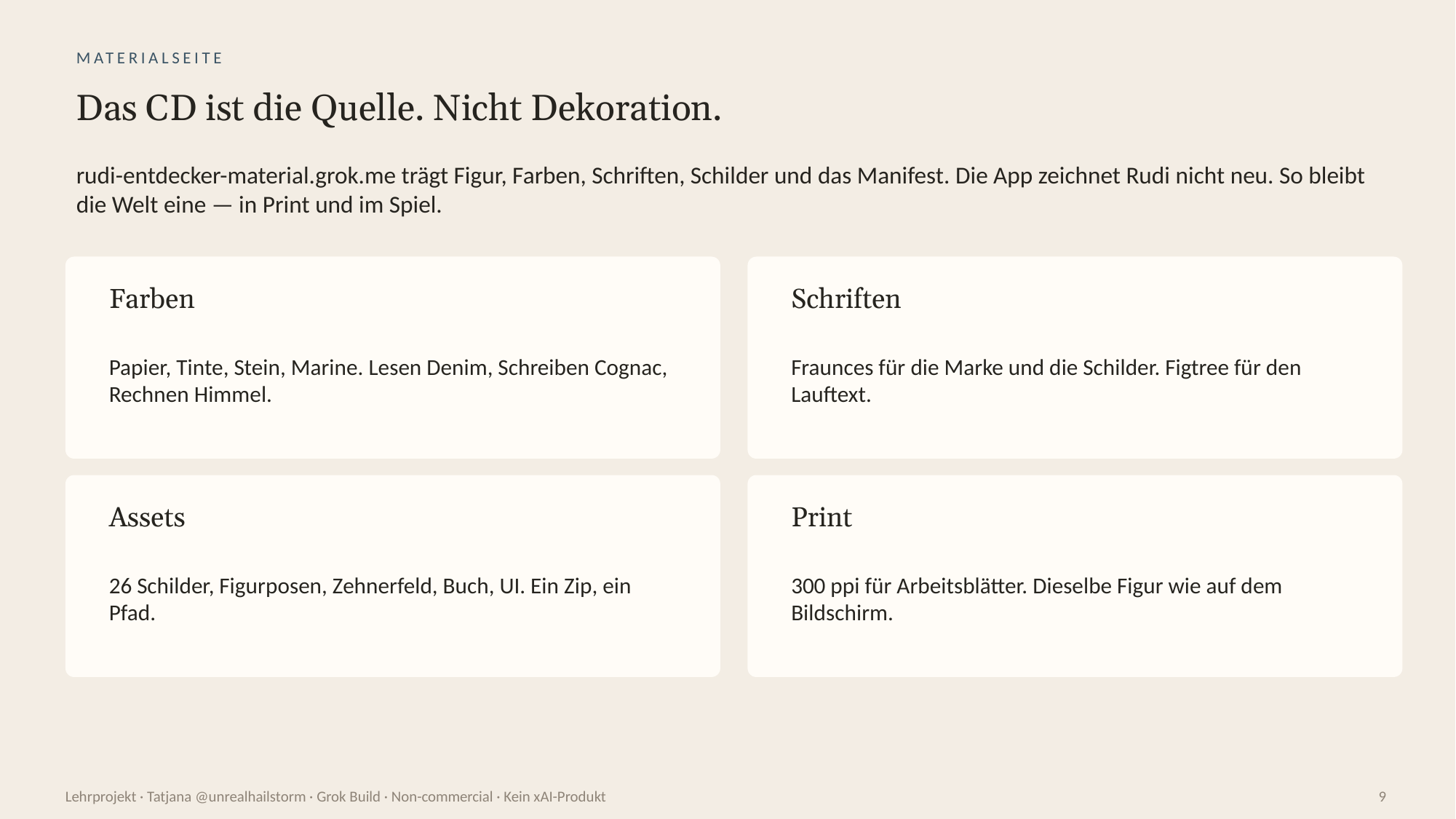

MATERIALSEITE
Das CD ist die Quelle. Nicht Dekoration.
rudi-entdecker-material.grok.me trägt Figur, Farben, Schriften, Schilder und das Manifest. Die App zeichnet Rudi nicht neu. So bleibt die Welt eine — in Print und im Spiel.

Farben
Schriften
Papier, Tinte, Stein, Marine. Lesen Denim, Schreiben Cognac, Rechnen Himmel.
Fraunces für die Marke und die Schilder. Figtree für den Lauftext.

Assets
Print
26 Schilder, Figurposen, Zehnerfeld, Buch, UI. Ein Zip, ein Pfad.
300 ppi für Arbeitsblätter. Dieselbe Figur wie auf dem Bildschirm.
Lehrprojekt · Tatjana @unrealhailstorm · Grok Build · Non-commercial · Kein xAI-Produkt
9